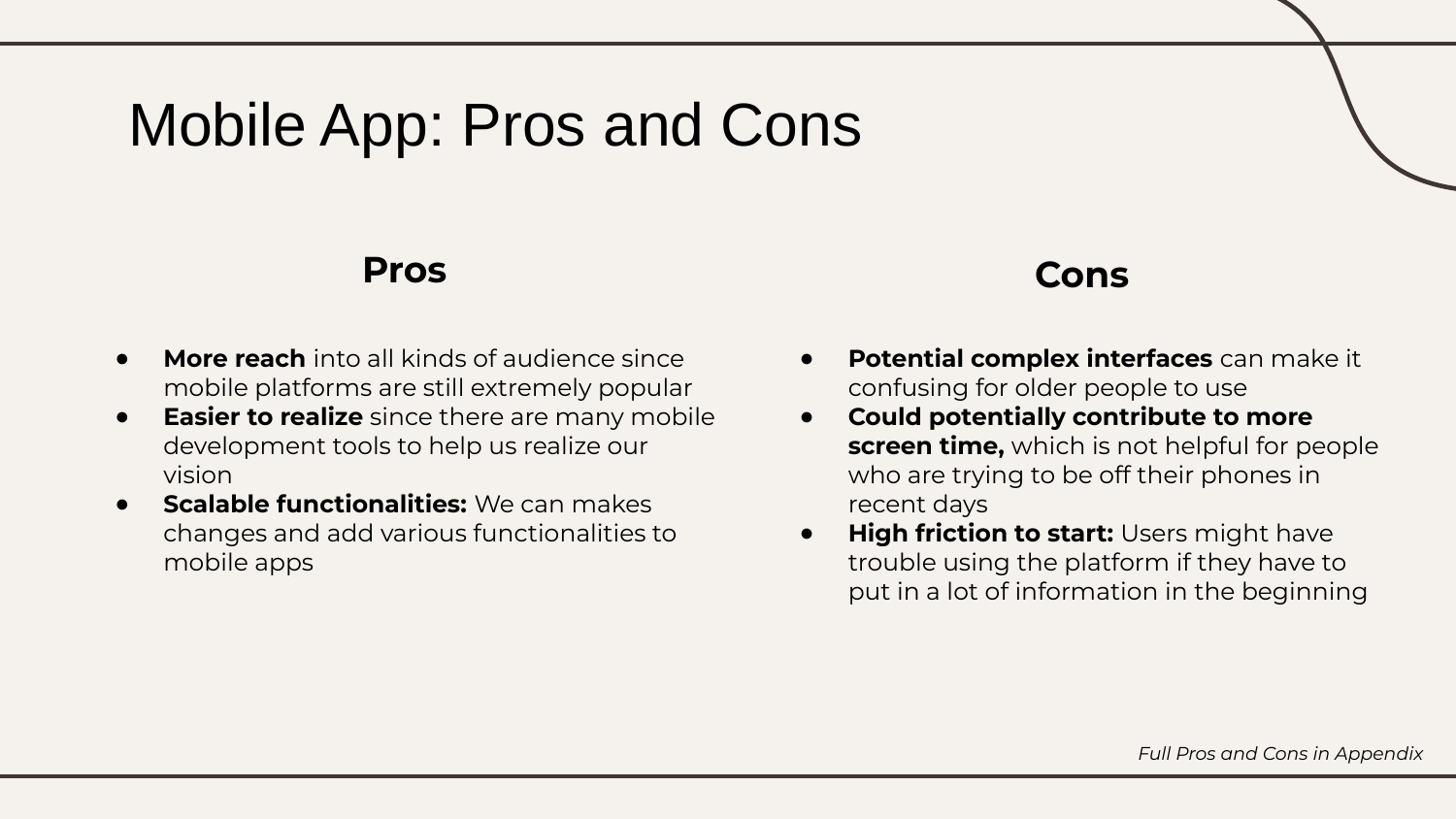

# Mobile App: Pros and Cons
Pros
Cons
More reach into all kinds of audience since mobile platforms are still extremely popular
Easier to realize since there are many mobile development tools to help us realize our vision
Scalable functionalities: We can makes changes and add various functionalities to mobile apps

Potential complex interfaces can make it confusing for older people to use
Could potentially contribute to more screen time, which is not helpful for people who are trying to be off their phones in recent days
High friction to start: Users might have trouble using the platform if they have to put in a lot of information in the beginning

Full Pros and Cons in Appendix